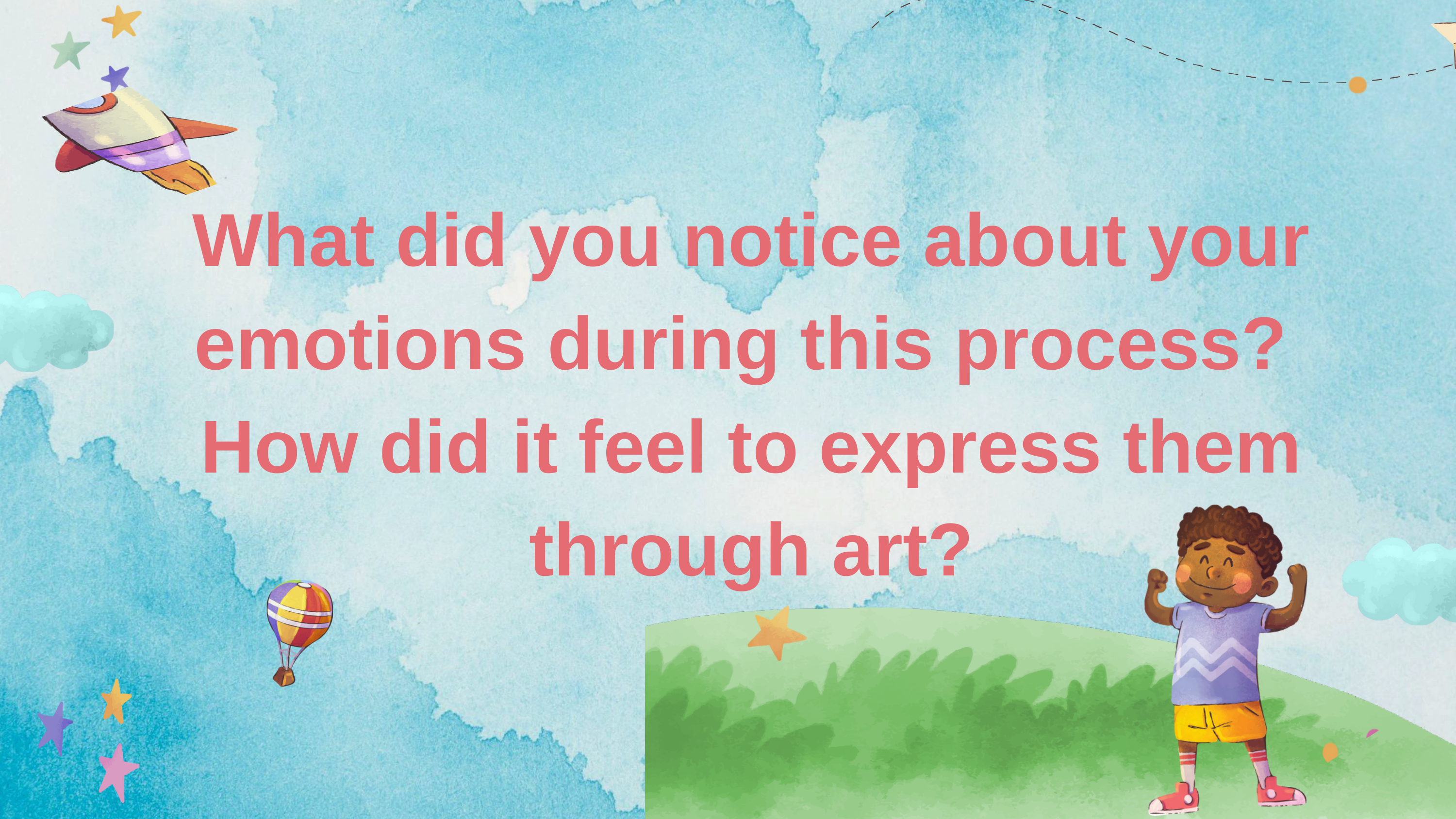

What did you notice about your emotions during this process?
How did it feel to express them through art?